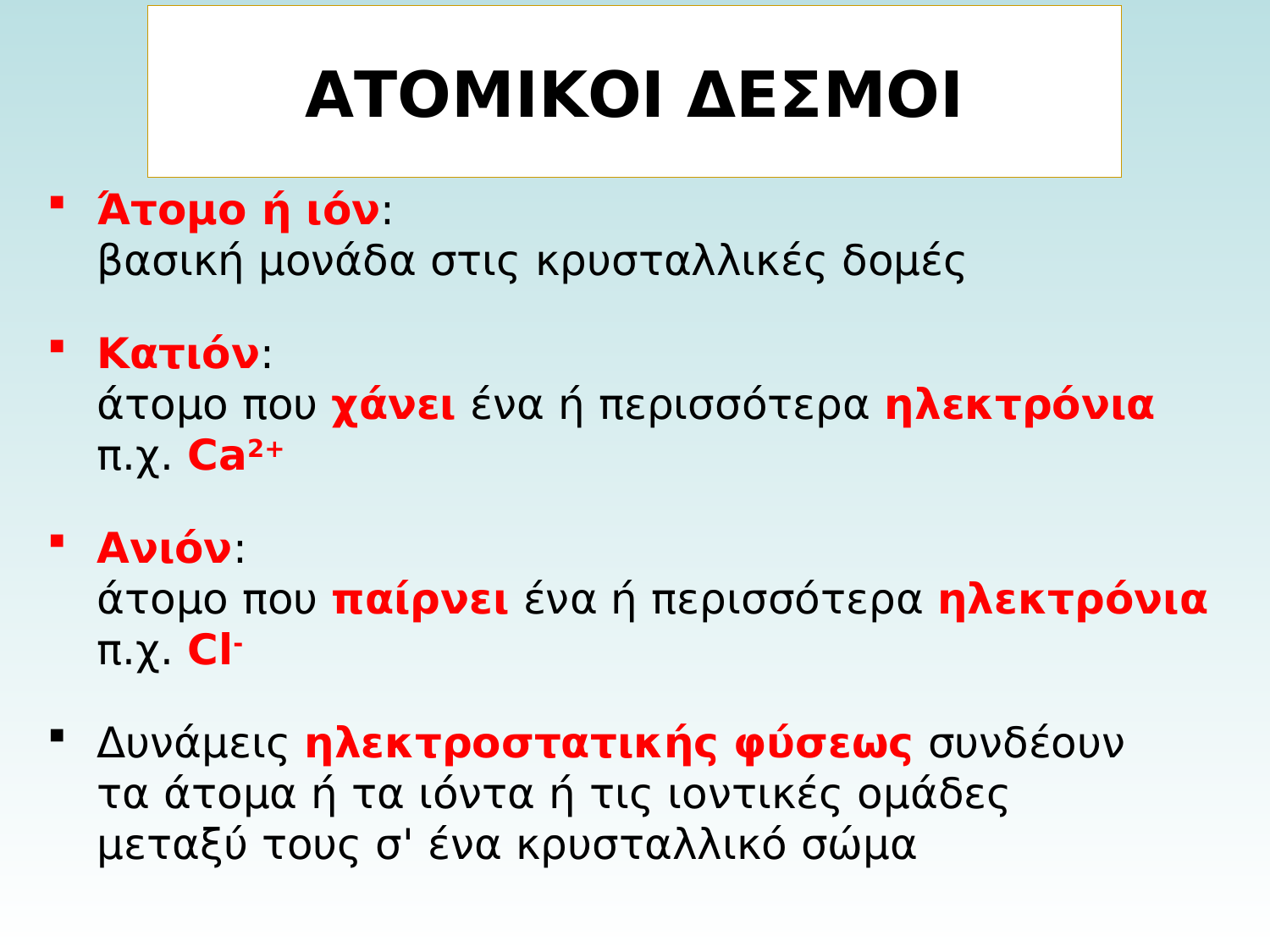

# ΑΤΟΜΙΚΟΙ ΔΕΣΜΟΙ
Άτομο ή ιόν:
βασική μονάδα στις κρυσταλλικές δομές
Κατιόν:
άτομο που χάνει ένα ή περισσότερα ηλεκτρόνια
π.χ. Ca2+
Ανιόν:
άτομο που παίρνει ένα ή περισσότερα ηλεκτρόνια
π.χ. Cl-
Δυνάμεις ηλεκτροστατικής φύσεως συνδέουν
τα άτομα ή τα ιόντα ή τις ιοντικές ομάδες
μεταξύ τους σ' ένα κρυσταλλικό σώμα